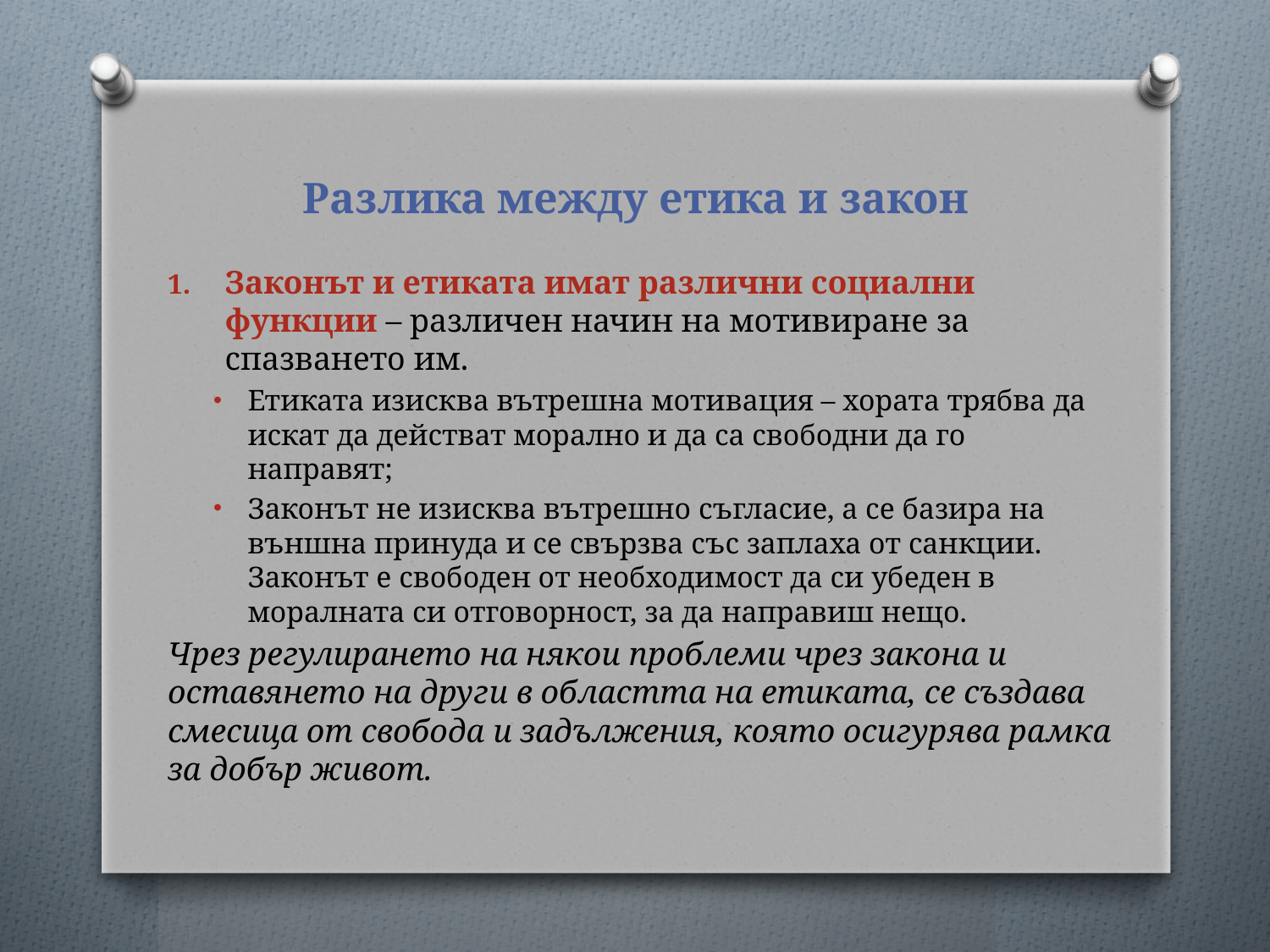

# Разлика между етика и закон
Законът и етиката имат различни социални функции – различен начин на мотивиране за спазването им.
Етиката изисква вътрешна мотивация – хората трябва да искат да действат морално и да са свободни да го направят;
Законът не изисква вътрешно съгласие, а се базира на външна принуда и се свързва със заплаха от санкции.  Законът е свободен от необходимост да си убеден в моралната си отговорност, за да направиш нещо.
Чрез регулирането на някои проблеми чрез закона и оставянето на други в областта на етиката, се създава смесица от свобода и задължения, която осигурява рамка за добър живот.